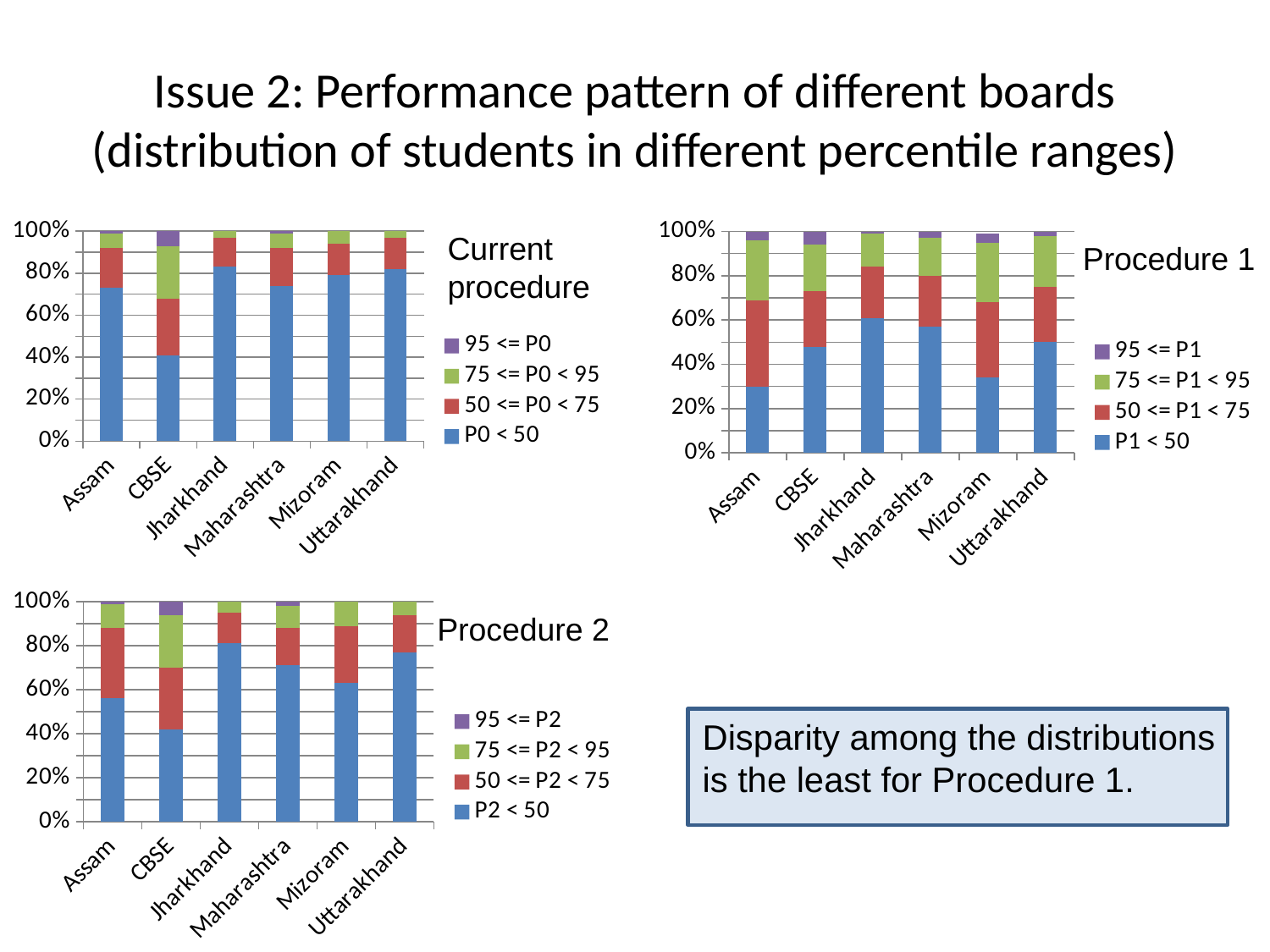

# Issue 2: Performance pattern of different boards (distribution of students in different percentile ranges)

### Chart

| Category | P0 < 50 | 50 <= P0 < 75 | 75 <= P0 < 95 | 95 <= P0 |
|---|---|---|---|---|
| Assam | 0.7300000000000006 | 0.19 | 0.07000000000000002 | 0.010000000000000005 |
| CBSE | 0.4100000000000003 | 0.27 | 0.25 | 0.07000000000000002 |
| Jharkhand | 0.8300000000000006 | 0.14 | 0.030000000000000002 | 0.0 |
| Maharashtra | 0.7400000000000024 | 0.18000000000000024 | 0.07000000000000002 | 0.010000000000000005 |
| Mizoram | 0.79 | 0.15000000000000024 | 0.06000000000000003 | 0.0 |
| Uttarakhand | 0.8200000000000006 | 0.15000000000000024 | 0.030000000000000002 | 0.0 |

### Chart

| Category | P1 < 50 | 50 <= P1 < 75 | 75 <= P1 < 95 | 95 <= P1 |
|---|---|---|---|---|
| Assam | 0.3000000000000003 | 0.3900000000000014 | 0.27 | 0.04000000000000002 |
| CBSE | 0.4800000000000003 | 0.25 | 0.21000000000000021 | 0.06000000000000003 |
| Jharkhand | 0.6100000000000007 | 0.23 | 0.15000000000000024 | 0.010000000000000005 |
| Maharashtra | 0.57 | 0.23 | 0.17 | 0.030000000000000002 |
| Mizoram | 0.34 | 0.34 | 0.27 | 0.04000000000000002 |
| Uttarakhand | 0.5 | 0.25 | 0.23 | 0.02000000000000001 |
Current
procedure
Procedure 1

### Chart

| Category | P2 < 50 | 50 <= P2 < 75 | 75 <= P2 < 95 | 95 <= P2 |
|---|---|---|---|---|
| Assam | 0.56 | 0.3200000000000014 | 0.11 | 0.010000000000000005 |
| CBSE | 0.4200000000000003 | 0.2800000000000001 | 0.2400000000000002 | 0.06000000000000003 |
| Jharkhand | 0.81 | 0.14 | 0.05 | 0.0 |
| Maharashtra | 0.7200000000000006 | 0.17 | 0.1 | 0.02000000000000001 |
| Mizoram | 0.6300000000000028 | 0.26 | 0.11 | 0.0 |
| Uttarakhand | 0.7600000000000028 | 0.17 | 0.06000000000000003 | 0.0 |
Procedure 2

Disparity among the distributions
is the least for Procedure 1.